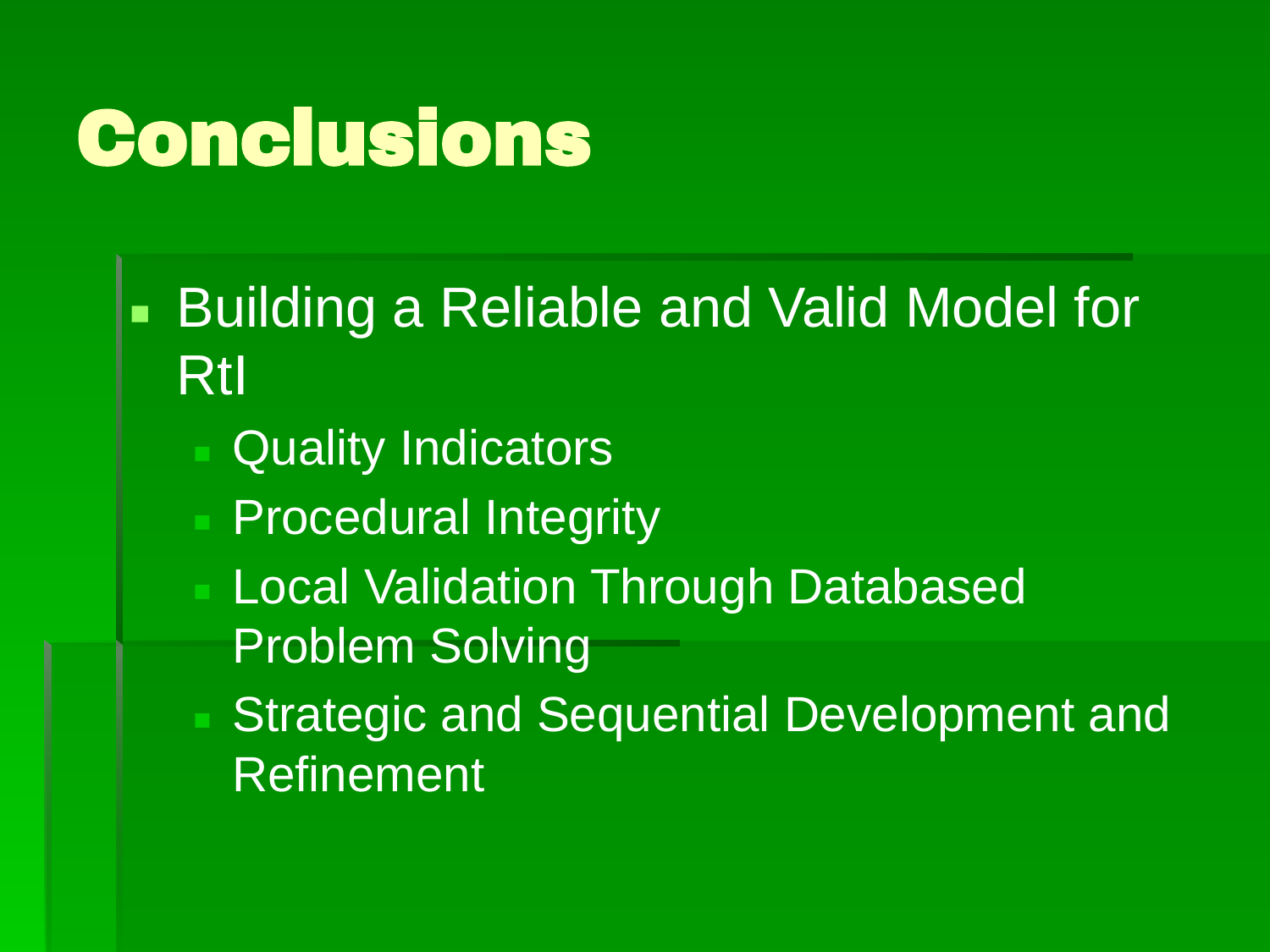

# Conclusions
Building a Reliable and Valid Model for RtI
Quality Indicators
Procedural Integrity
Local Validation Through Databased Problem Solving
Strategic and Sequential Development and Refinement